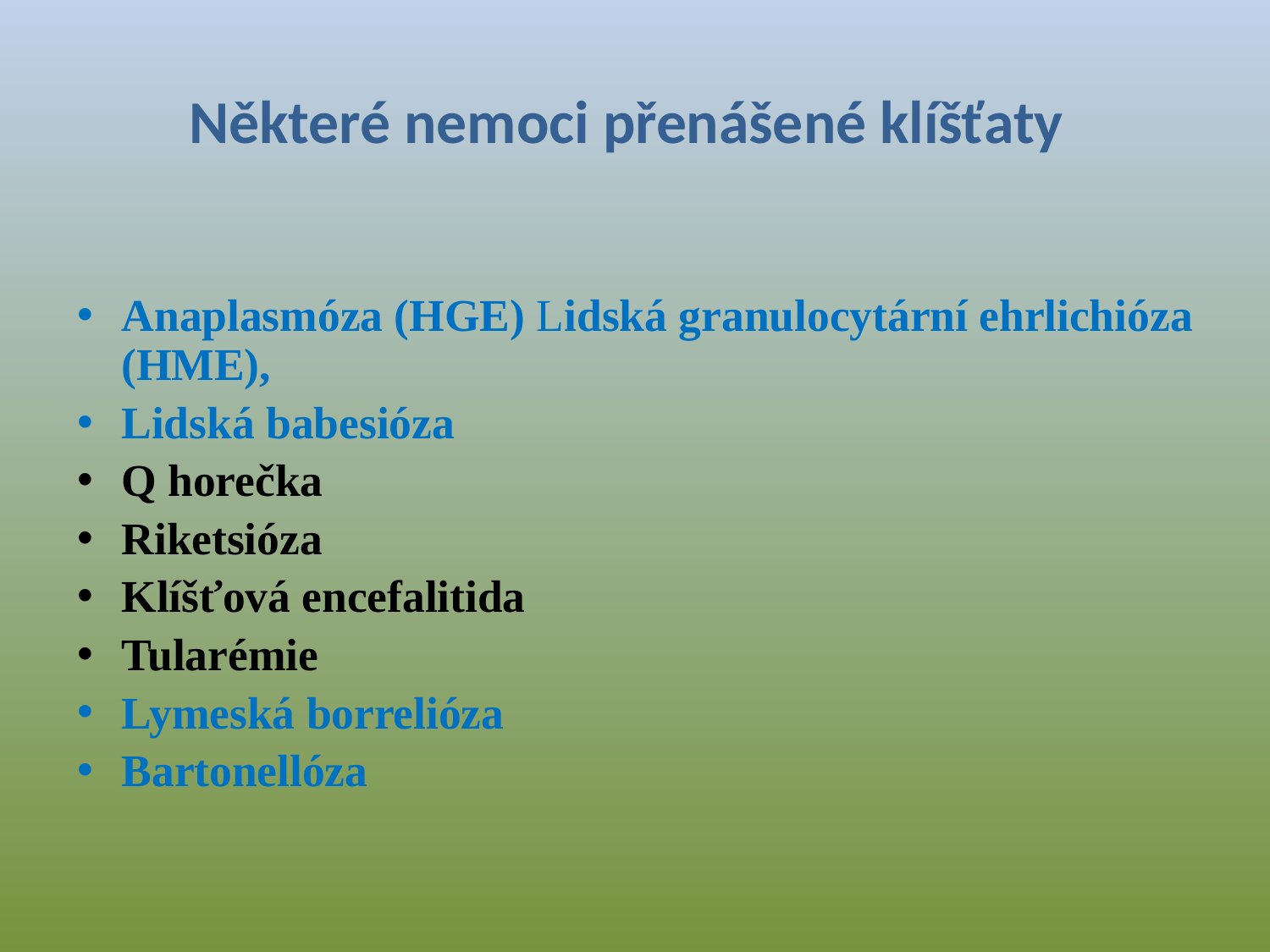

# Některé nemoci přenášené klíšťaty
Anaplasmóza (HGE) Lidská granulocytární ehrlichióza (HME),
Lidská babesióza
Q horečka
Riketsióza
Klíšťová encefalitida
Tularémie
Lymeská borrelióza
Bartonellóza